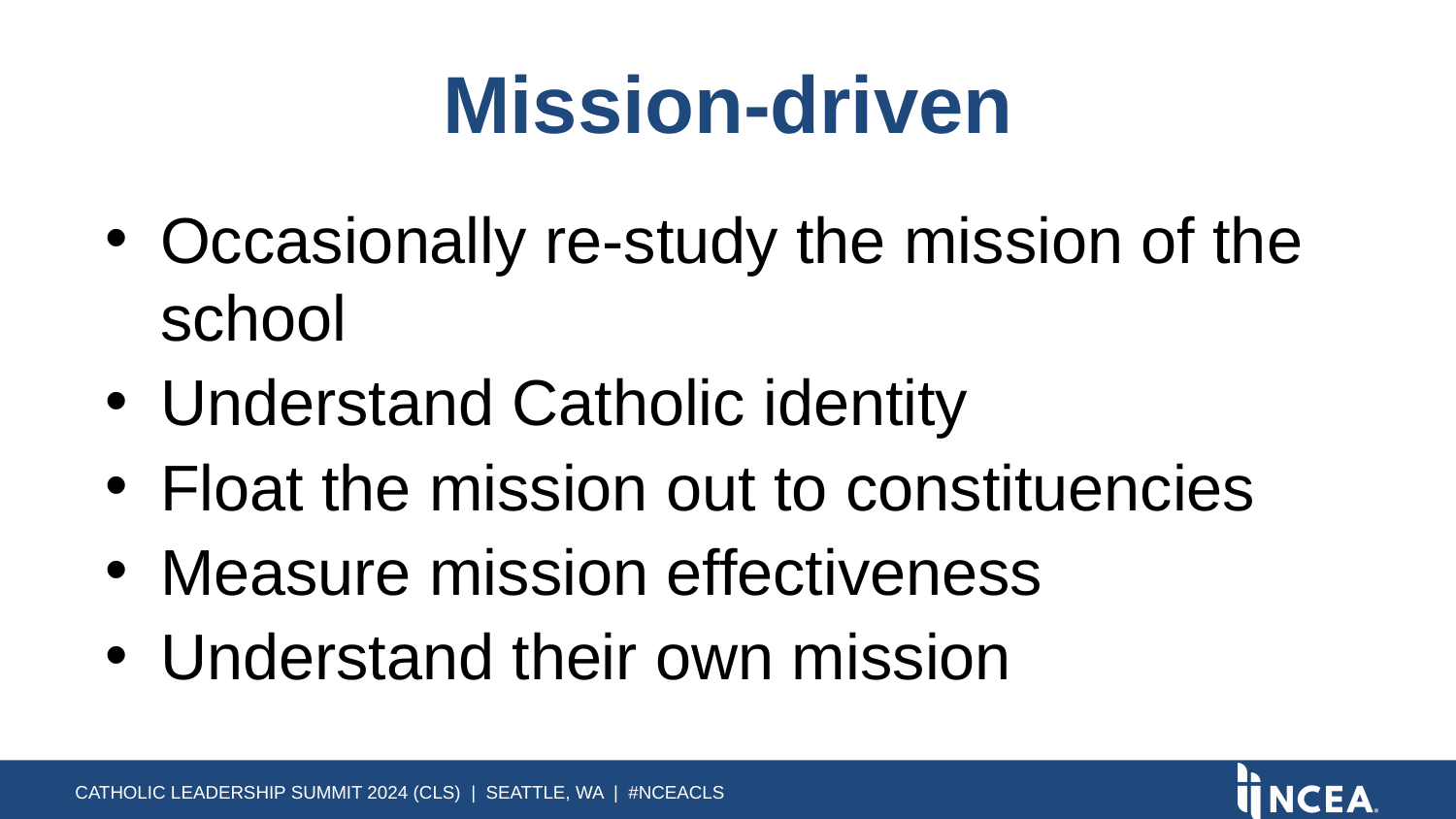

# Mission-driven
Occasionally re-study the mission of the school
Understand Catholic identity
Float the mission out to constituencies
Measure mission effectiveness
Understand their own mission